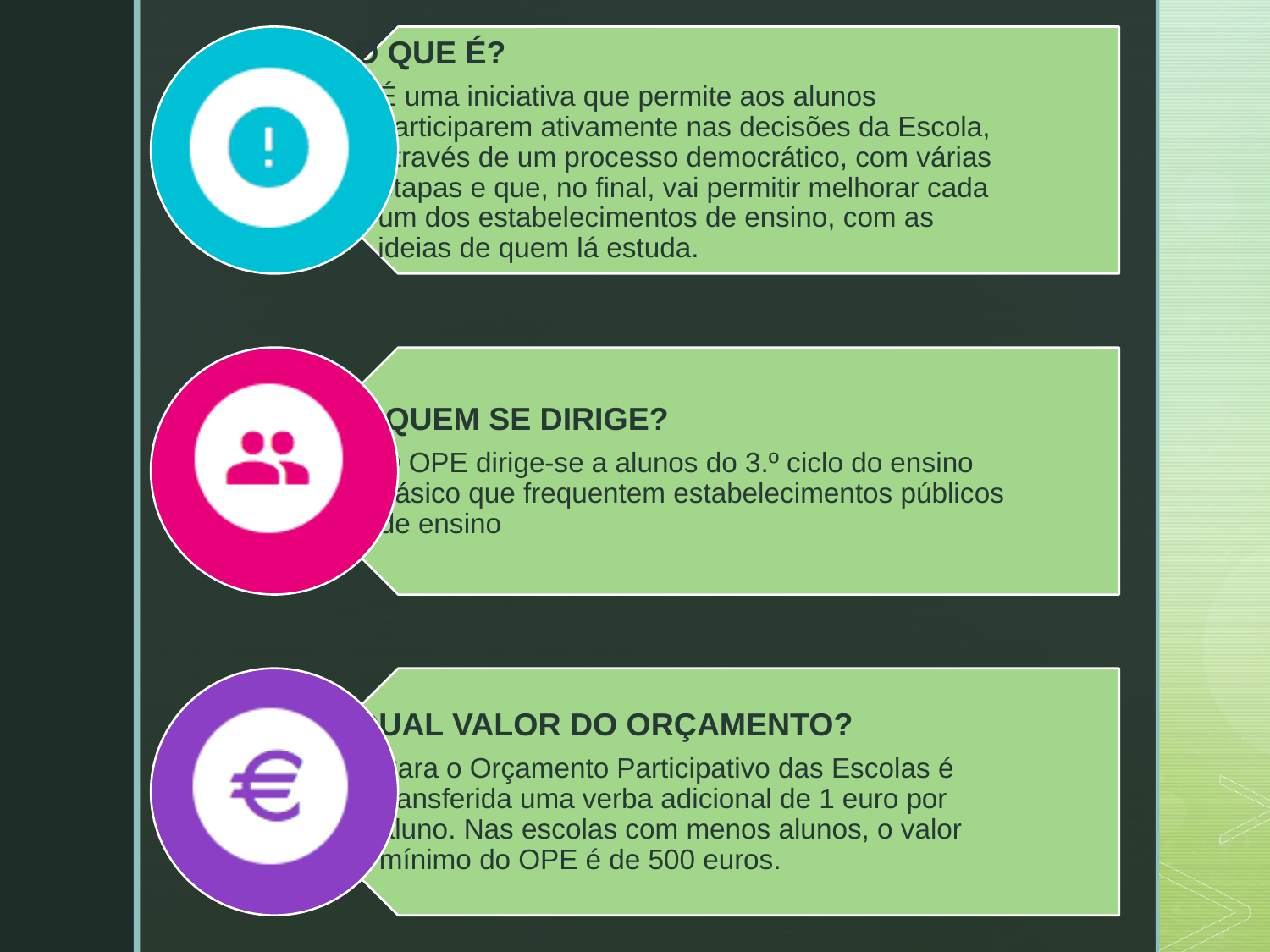

O QUE É?
É uma iniciativa que permite aos alunos participarem ativamente nas decisões da Escola, através de um processo democrático, com várias etapas e que, no final, vai permitir melhorar cada um dos estabelecimentos de ensino, com as ideias de quem lá estuda.
A QUEM SE DIRIGE?
O OPE dirige-se a alunos do 3.º ciclo do ensino básico que frequentem estabelecimentos públicos de ensino
QUAL VALOR DO ORÇAMENTO?
Para o Orçamento Participativo das Escolas é transferida uma verba adicional de 1 euro por aluno. Nas escolas com menos alunos, o valor mínimo do OPE é de 500 euros.